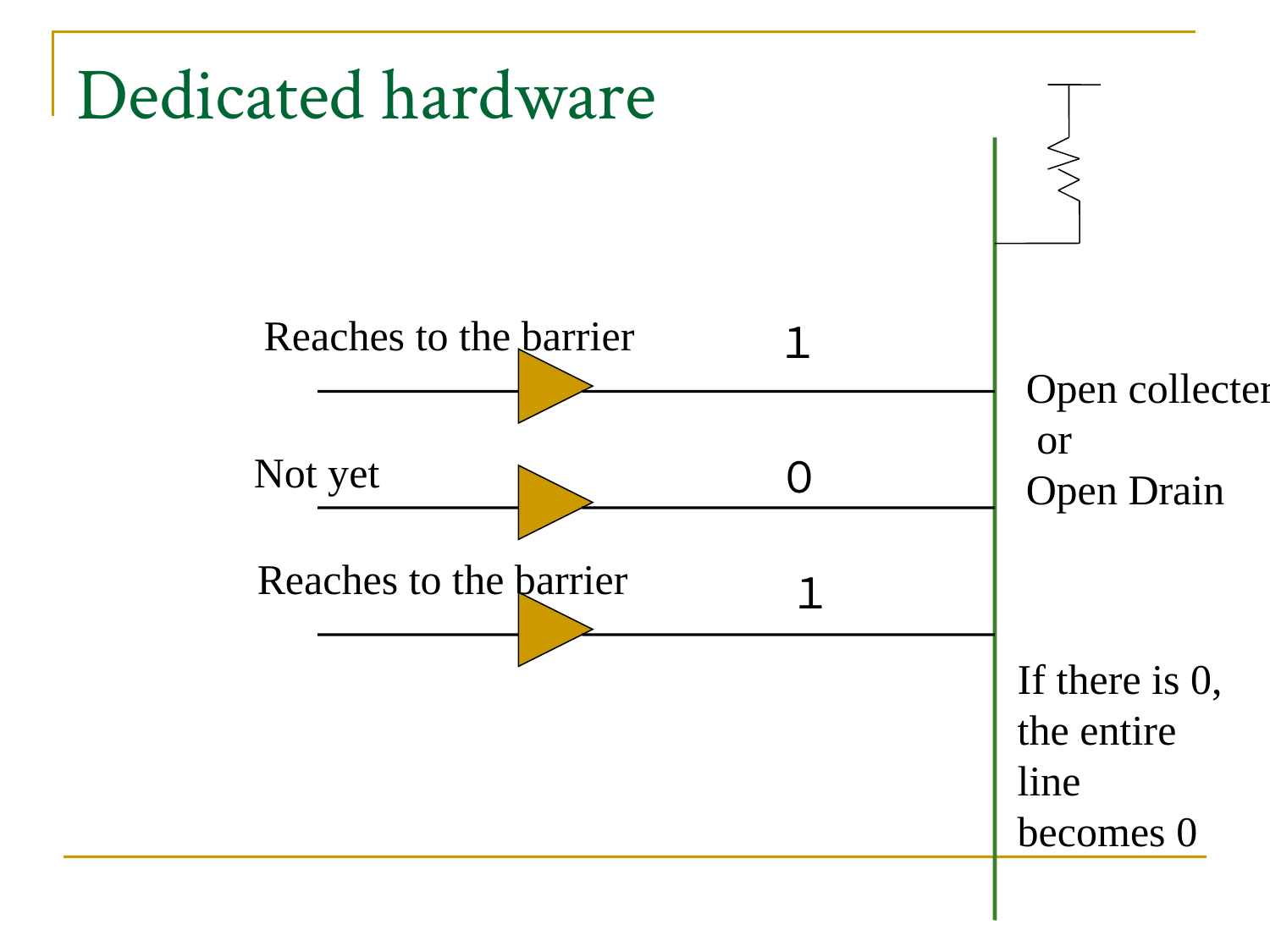

# Dedicated hardware

Reaches to the barrier
１

Open collecter
 or
Open Drain
Not yet
０

Reaches to the barrier
１

If there is 0, the entire line becomes 0